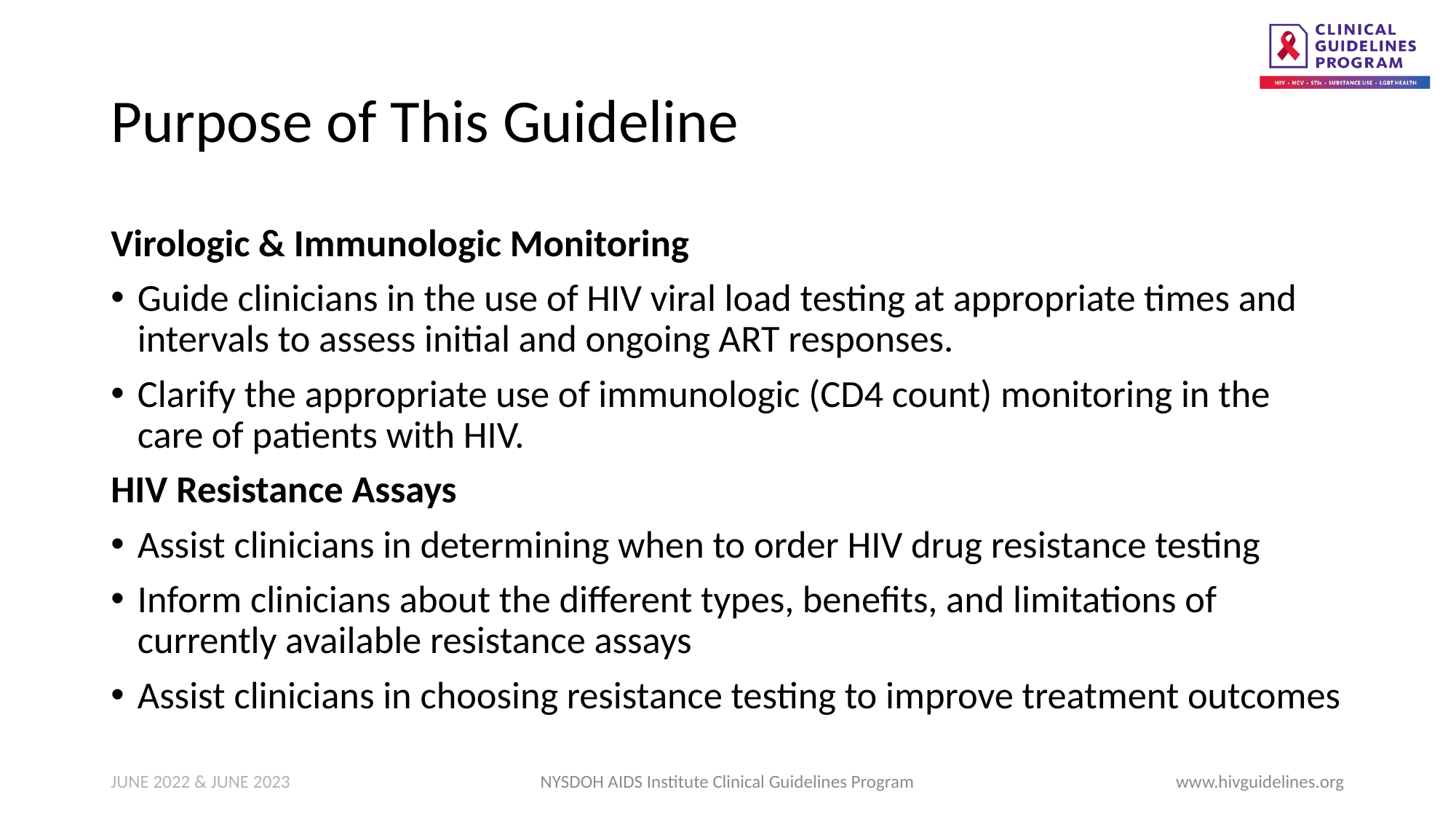

# Purpose of This Guideline
Virologic & Immunologic Monitoring
Guide clinicians in the use of HIV viral load testing at appropriate times and intervals to assess initial and ongoing ART responses.
Clarify the appropriate use of immunologic (CD4 count) monitoring in the care of patients with HIV.
HIV Resistance Assays
Assist clinicians in determining when to order HIV drug resistance testing
Inform clinicians about the different types, benefits, and limitations of currently available resistance assays
Assist clinicians in choosing resistance testing to improve treatment outcomes
JUNE 2022 & JUNE 2023
NYSDOH AIDS Institute Clinical Guidelines Program
www.hivguidelines.org